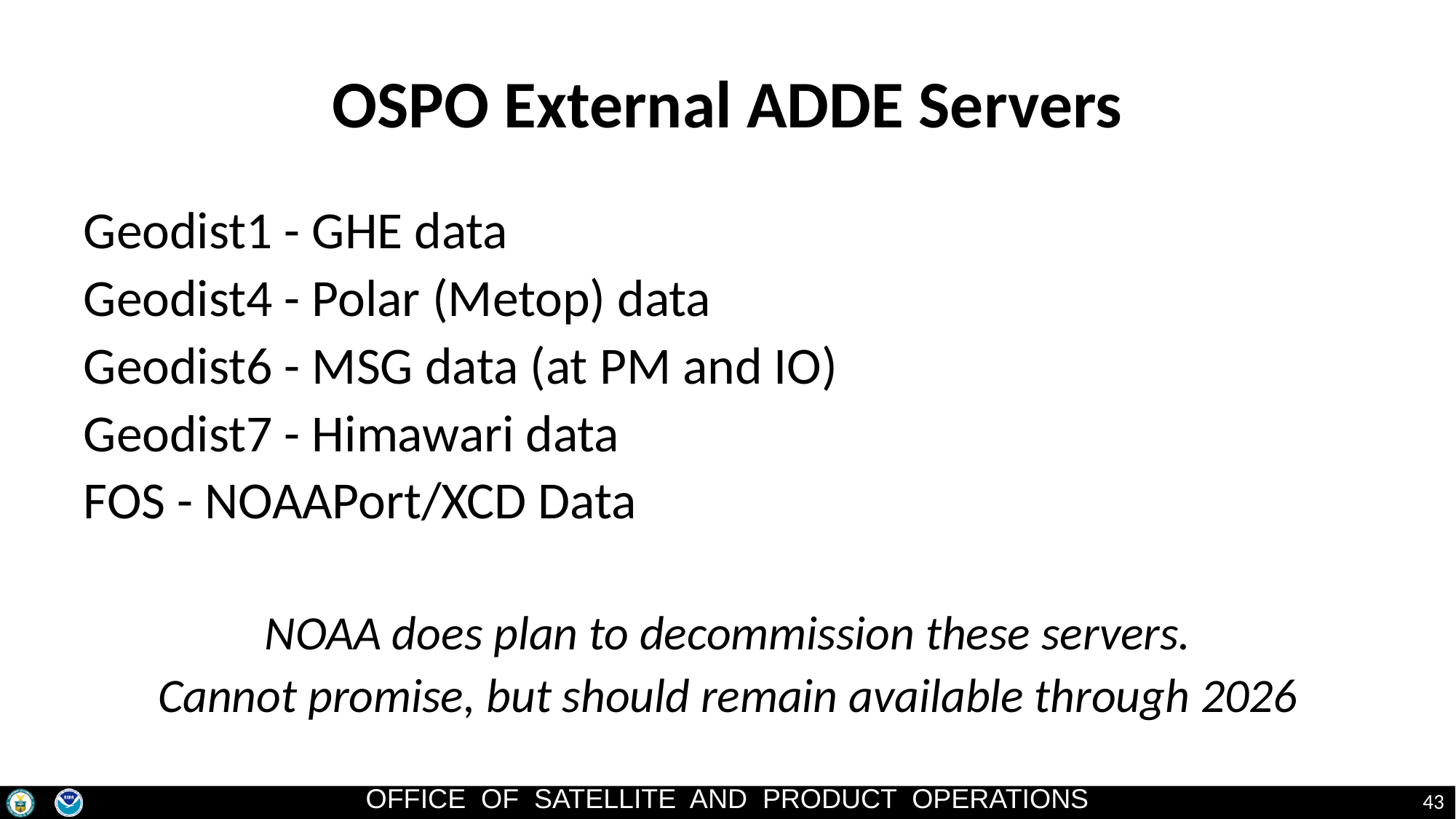

# OSPO External ADDE Servers
Geodist1 - GHE data
Geodist4 - Polar (Metop) data
Geodist6 - MSG data (at PM and IO)
Geodist7 - Himawari data
FOS - NOAAPort/XCD Data

NOAA does plan to decommission these servers.
Cannot promise, but should remain available through 2026